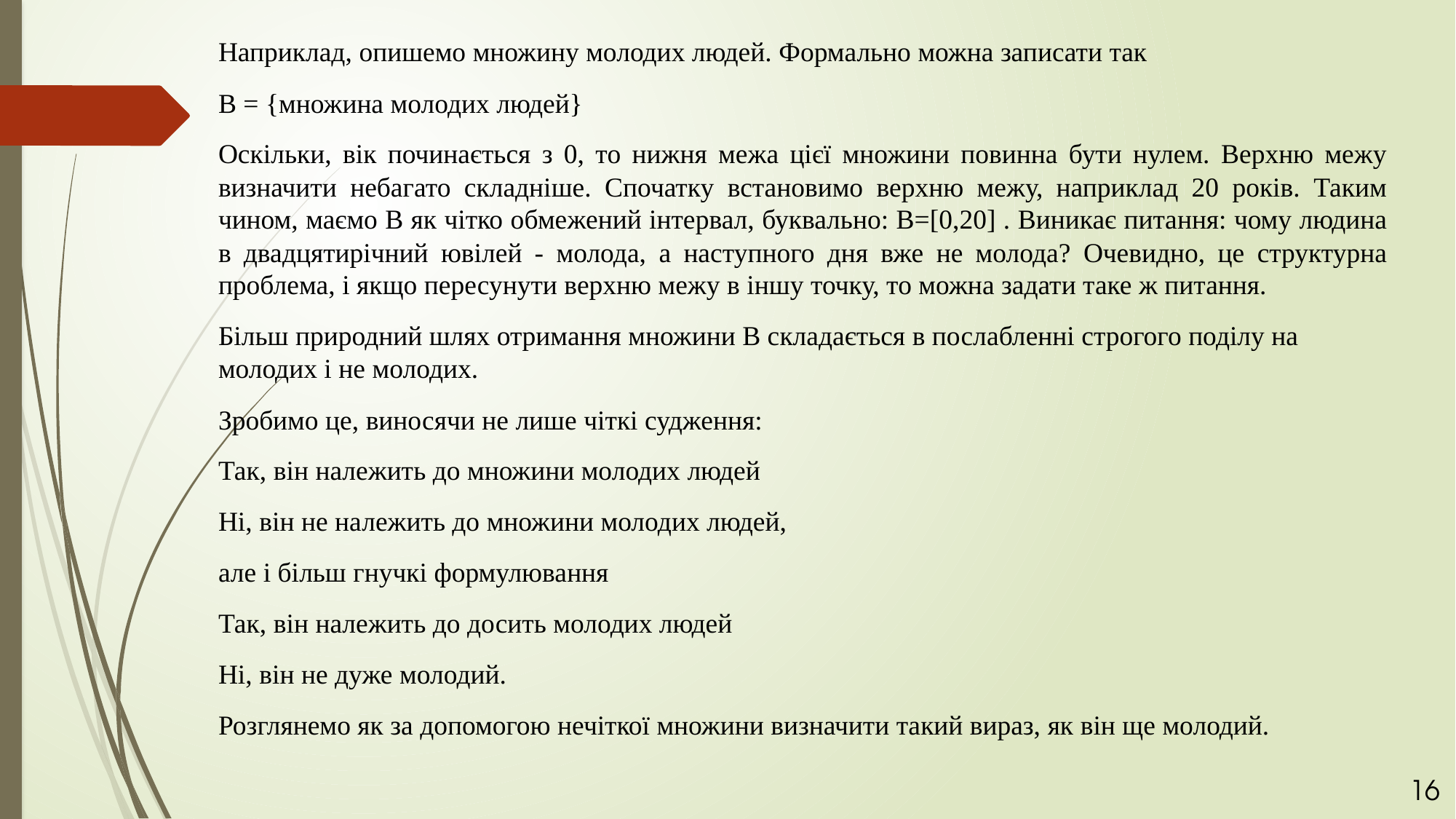

Наприклад, опишемо множину молодих людей. Формально можна записати так
B = {множина молодих людей}
Оскільки, вік починається з 0, то нижня межа цієї множини повинна бути нулем. Верхню межу визначити небагато складніше. Спочатку встановимо верхню межу, наприклад 20 років. Таким чином, маємо B як чітко обмежений інтервал, буквально: B=[0,20] . Виникає питання: чому людина в двадцятирічний ювілей - молода, а наступного дня вже не молода? Очевидно, це структурна проблема, і якщо пересунути верхню межу в іншу точку, то можна задати таке ж питання.
Більш природний шлях отримання множини B складається в послабленні строгого поділу на молодих і не молодих.
Зробимо це, виносячи не лише чіткі судження:
Так, він належить до множини молодих людей
Ні, він не належить до множини молодих людей,
але і більш гнучкі формулювання
Так, він належить до досить молодих людей
Ні, він не дуже молодий.
Розглянемо як за допомогою нечіткої множини визначити такий вираз, як він ще молодий.
16